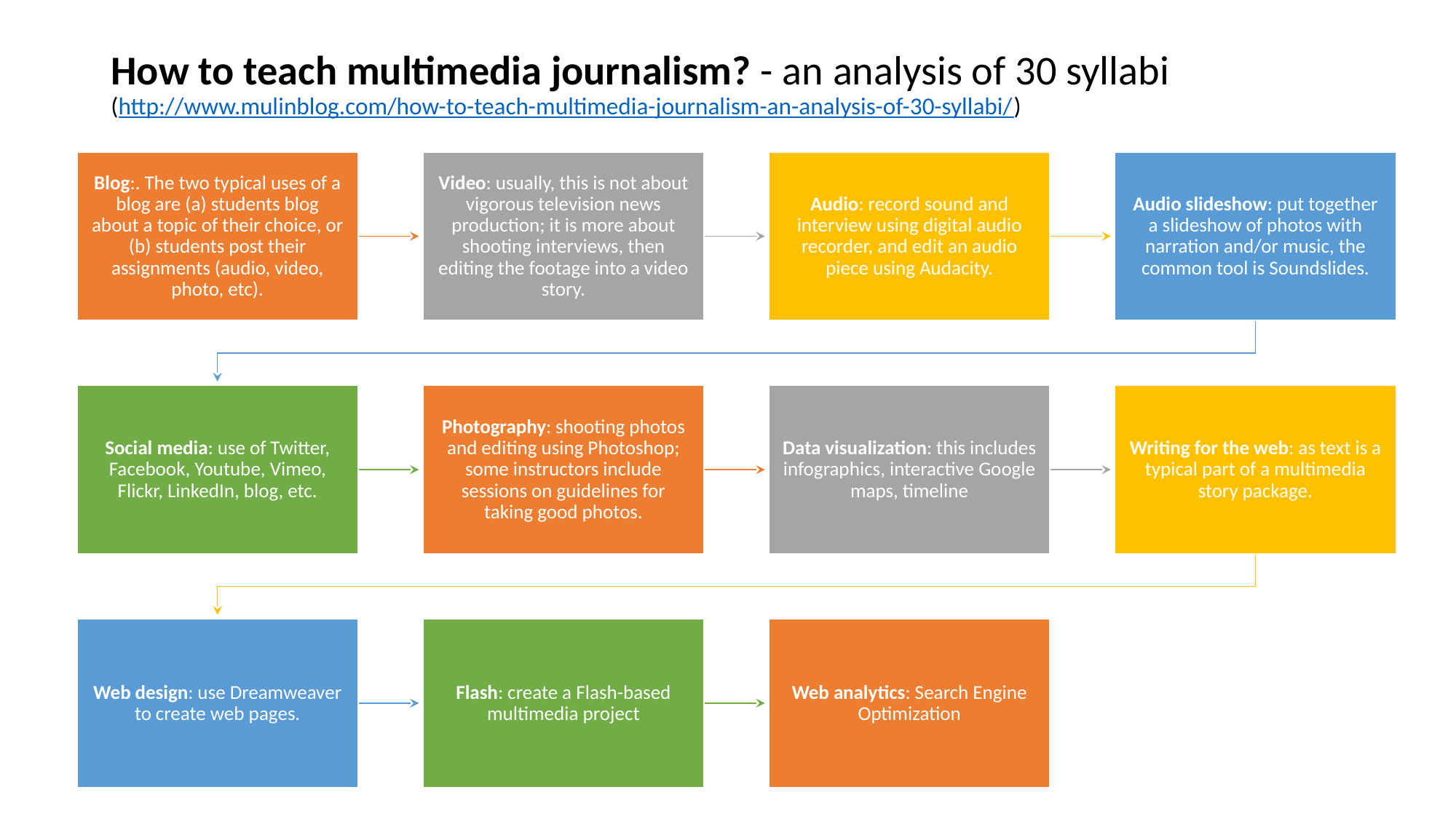

# How to teach multimedia journalism? - an analysis of 30 syllabi (http://www.mulinblog.com/how-to-teach-multimedia-journalism-an-analysis-of-30-syllabi/)

Blog:. The two typical uses of a blog are (a) students blog about a topic of their choice, or (b) students post their assignments (audio, video, photo, etc).

Video: usually, this is not about vigorous television news production; it is more about shooting interviews, then editing the footage into a video story.

Audio: record sound and interview using digital audio recorder, and edit an audio piece using Audacity.

Audio slideshow: put together a slideshow of photos with narration and/or music, the common tool is Soundslides.

Social media: use of Twitter, Facebook, Youtube, Vimeo, Flickr, LinkedIn, blog, etc.

Photography: shooting photos and editing using Photoshop; some instructors include sessions on guidelines for taking good photos.

Data visualization: this includes infographics, interactive Google maps, timeline

Writing for the web: as text is a typical part of a multimedia story package.

Web design: use Dreamweaver to create web pages.

Flash: create a Flash-based multimedia project

Web analytics: Search Engine Optimization